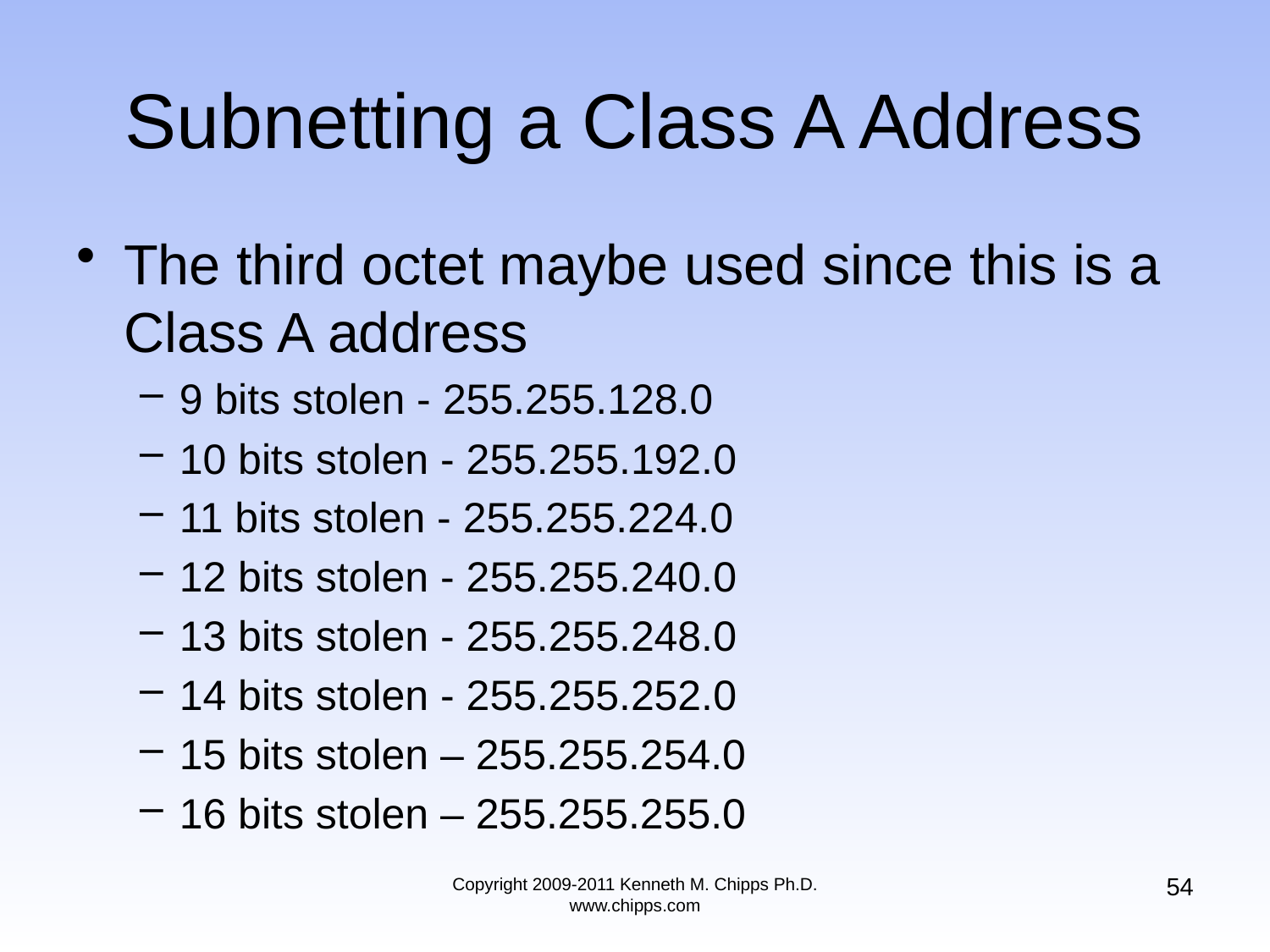

# Subnetting a Class A Address
The third octet maybe used since this is a Class A address
9 bits stolen - 255.255.128.0
10 bits stolen - 255.255.192.0
11 bits stolen - 255.255.224.0
12 bits stolen - 255.255.240.0
13 bits stolen - 255.255.248.0
14 bits stolen - 255.255.252.0
15 bits stolen – 255.255.254.0
16 bits stolen – 255.255.255.0
54
Copyright 2009-2011 Kenneth M. Chipps Ph.D. www.chipps.com